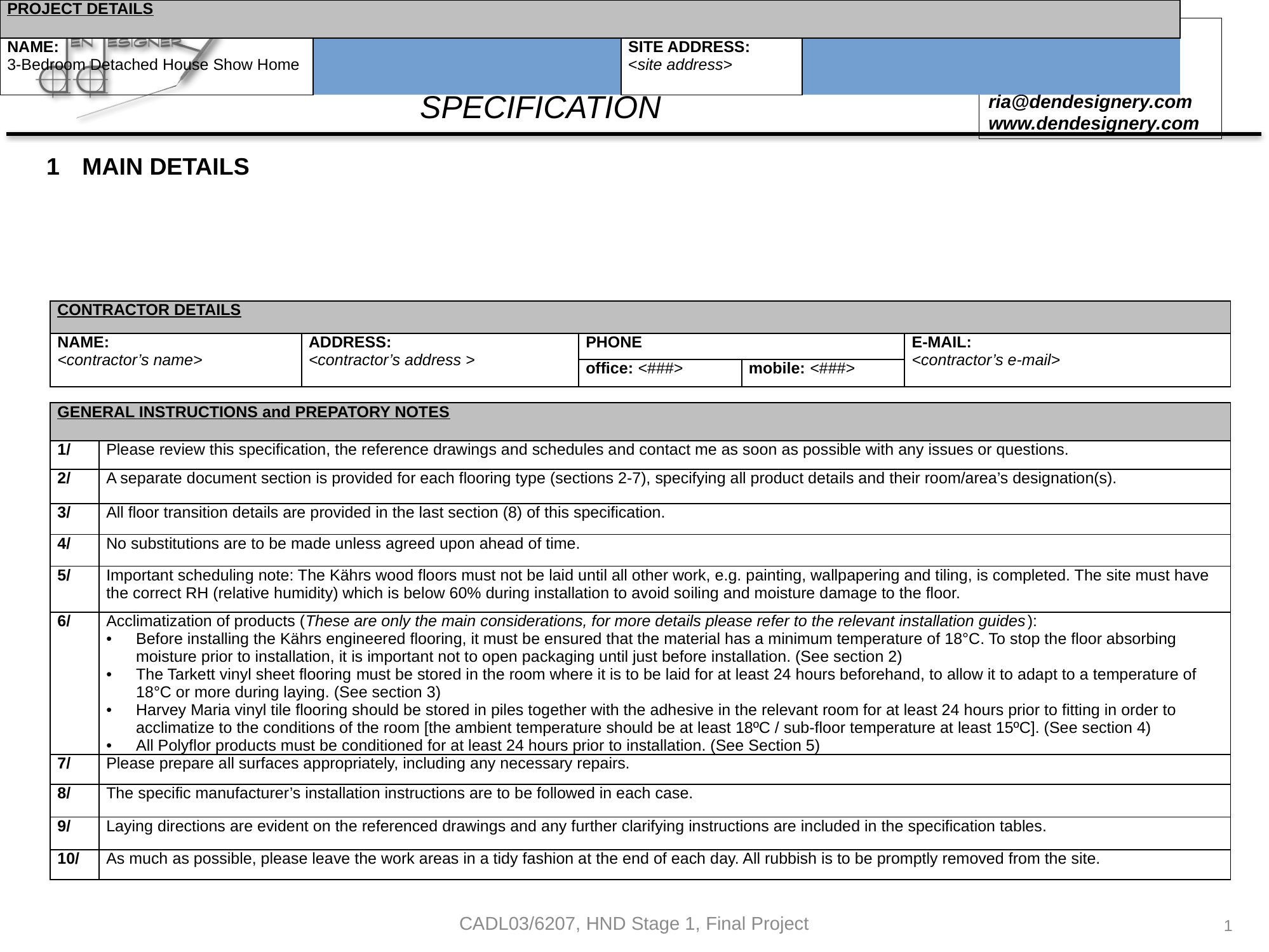

MAIN DETAILS
| PROJECT DETAILS |  |  |  |  |  |  |  |  |  |
| --- | --- | --- | --- | --- | --- | --- | --- | --- | --- |
| NAME: 3-Bedroom Detached House Show Home |  |  |  | SITE ADDRESS: <site address> |  |  |  | CLIENT NAME: <client name> |  |
| CONTRACTOR DETAILS |  |  |  |  |
| --- | --- | --- | --- | --- |
| NAME: <contractor’s name> | ADDRESS: <contractor’s address > | PHONE |  | E-MAIL: <contractor’s e-mail> |
|  |  | office: <###> | mobile: <###> |  |
| GENERAL INSTRUCTIONS and PREPATORY NOTES |  |
| --- | --- |
| 1/ | Please review this specification, the reference drawings and schedules and contact me as soon as possible with any issues or questions. |
| 2/ | A separate document section is provided for each flooring type (sections 2-7), specifying all product details and their room/area’s designation(s). |
| 3/ | All floor transition details are provided in the last section (8) of this specification. |
| 4/ | No substitutions are to be made unless agreed upon ahead of time. |
| 5/ | Important scheduling note: The Kährs wood floors must not be laid until all other work, e.g. painting, wallpapering and tiling, is completed. The site must have the correct RH (relative humidity) which is below 60% during installation to avoid soiling and moisture damage to the floor. |
| 6/ | Acclimatization of products (These are only the main considerations, for more details please refer to the relevant installation guides): Before installing the Kährs engineered flooring, it must be ensured that the material has a minimum temperature of 18°C. To stop the floor absorbing moisture prior to installation, it is important not to open packaging until just before installation. (See section 2) The Tarkett vinyl sheet flooring must be stored in the room where it is to be laid for at least 24 hours beforehand, to allow it to adapt to a temperature of 18°C or more during laying. (See section 3) Harvey Maria vinyl tile flooring should be stored in piles together with the adhesive in the relevant room for at least 24 hours prior to fitting in order to acclimatize to the conditions of the room [the ambient temperature should be at least 18ºC / sub-floor temperature at least 15ºC]. (See section 4) All Polyflor products must be conditioned for at least 24 hours prior to installation. (See Section 5) |
| 7/ | Please prepare all surfaces appropriately, including any necessary repairs. |
| 8/ | The specific manufacturer’s installation instructions are to be followed in each case. |
| 9/ | Laying directions are evident on the referenced drawings and any further clarifying instructions are included in the specification tables. |
| 10/ | As much as possible, please leave the work areas in a tidy fashion at the end of each day. All rubbish is to be promptly removed from the site. |
CADL03/6207, HND Stage 1, Final Project
1